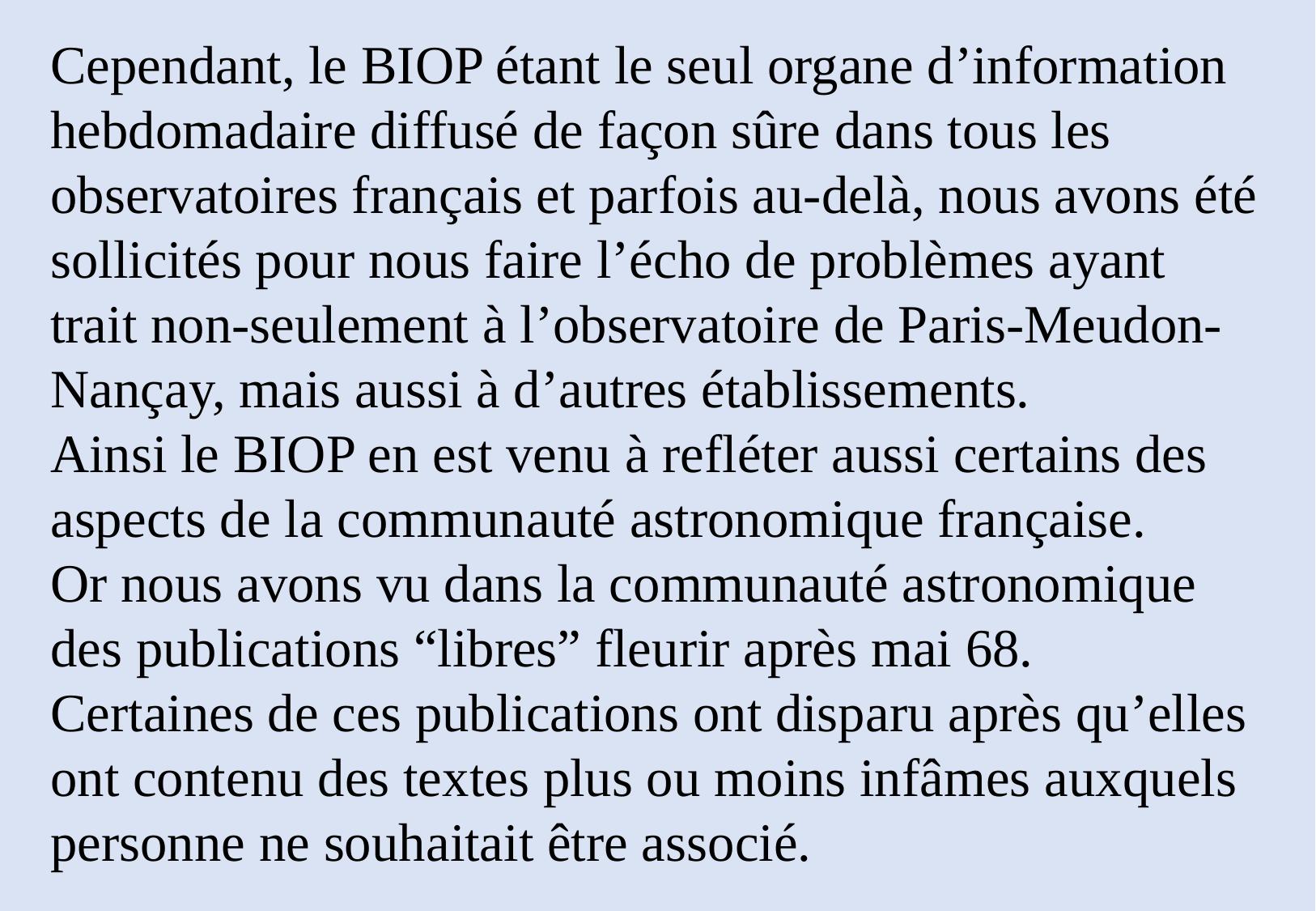

Cependant, le BIOP étant le seul organe d’information hebdomadaire diffusé de façon sûre dans tous les observatoires français et parfois au-delà, nous avons été sollicités pour nous faire l’écho de problèmes ayant trait non-seulement à l’observatoire de Paris-Meudon-Nançay, mais aussi à d’autres établissements.
Ainsi le BIOP en est venu à refléter aussi certains des aspects de la communauté astronomique française.
Or nous avons vu dans la communauté astronomique des publications “libres” fleurir après mai 68.
Certaines de ces publications ont disparu après qu’elles ont contenu des textes plus ou moins infâmes auxquels personne ne souhaitait être associé.